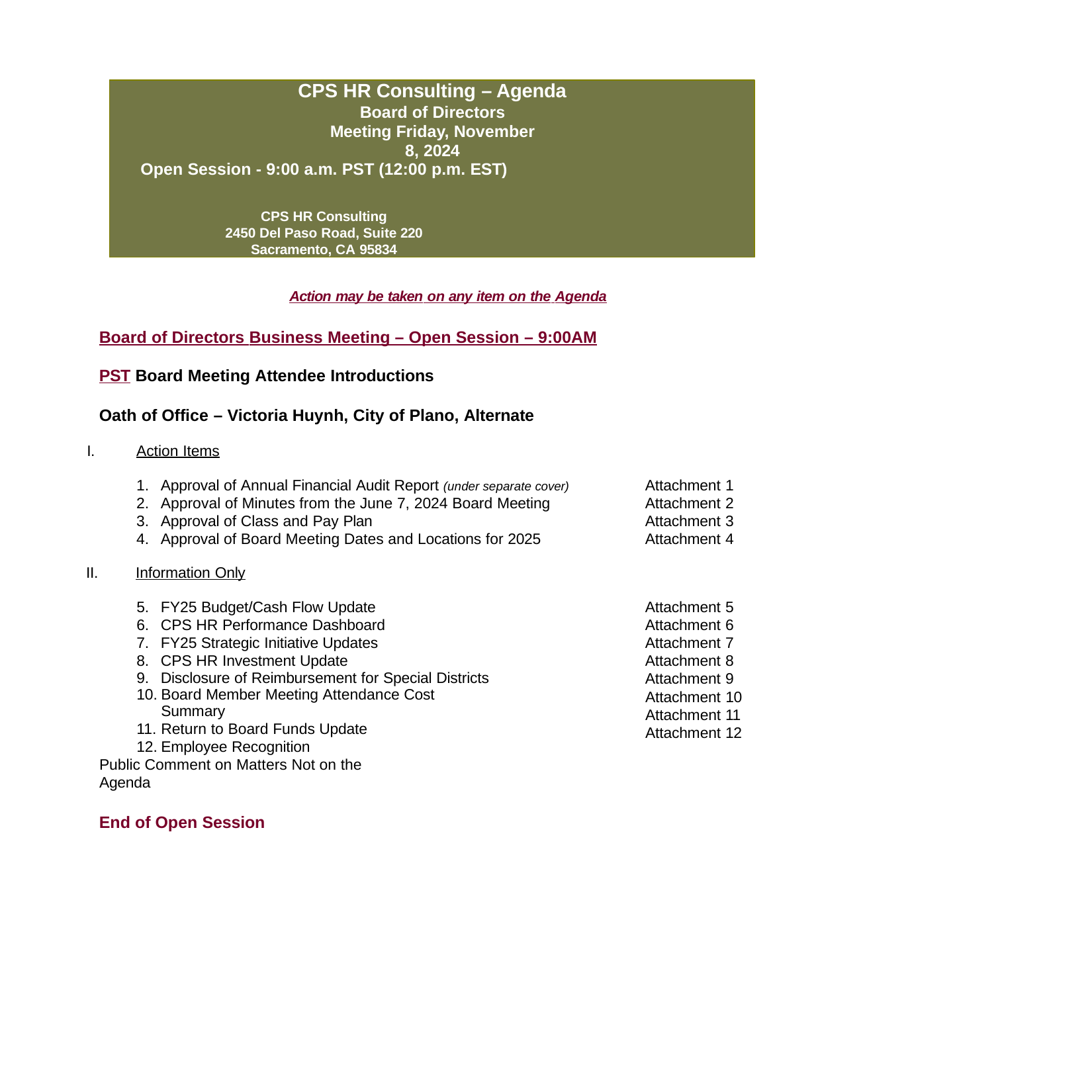

CPS HR Consulting – Agenda
Board of Directors Meeting Friday, November 8, 2024
Open Session - 9:00 a.m. PST (12:00 p.m. EST)

CPS HR Consulting
2450 Del Paso Road, Suite 220
Sacramento, CA 95834
Action may be taken on any item on the Agenda
Board of Directors Business Meeting – Open Session – 9:00AM PST Board Meeting Attendee Introductions

Oath of Office – Victoria Huynh, City of Plano, Alternate
I.
Action Items
Attachment 1
Attachment 2
Attachment 3
Attachment 4
Approval of Annual Financial Audit Report (under separate cover)
Approval of Minutes from the June 7, 2024 Board Meeting
Approval of Class and Pay Plan
Approval of Board Meeting Dates and Locations for 2025
II.
Information Only
FY25 Budget/Cash Flow Update
CPS HR Performance Dashboard
FY25 Strategic Initiative Updates
CPS HR Investment Update
Disclosure of Reimbursement for Special Districts
Board Member Meeting Attendance Cost Summary
Return to Board Funds Update
Employee Recognition
Attachment 5
Attachment 6
Attachment 7
Attachment 8
Attachment 9
Attachment 10
Attachment 11
Attachment 12
Public Comment on Matters Not on the Agenda

End of Open Session